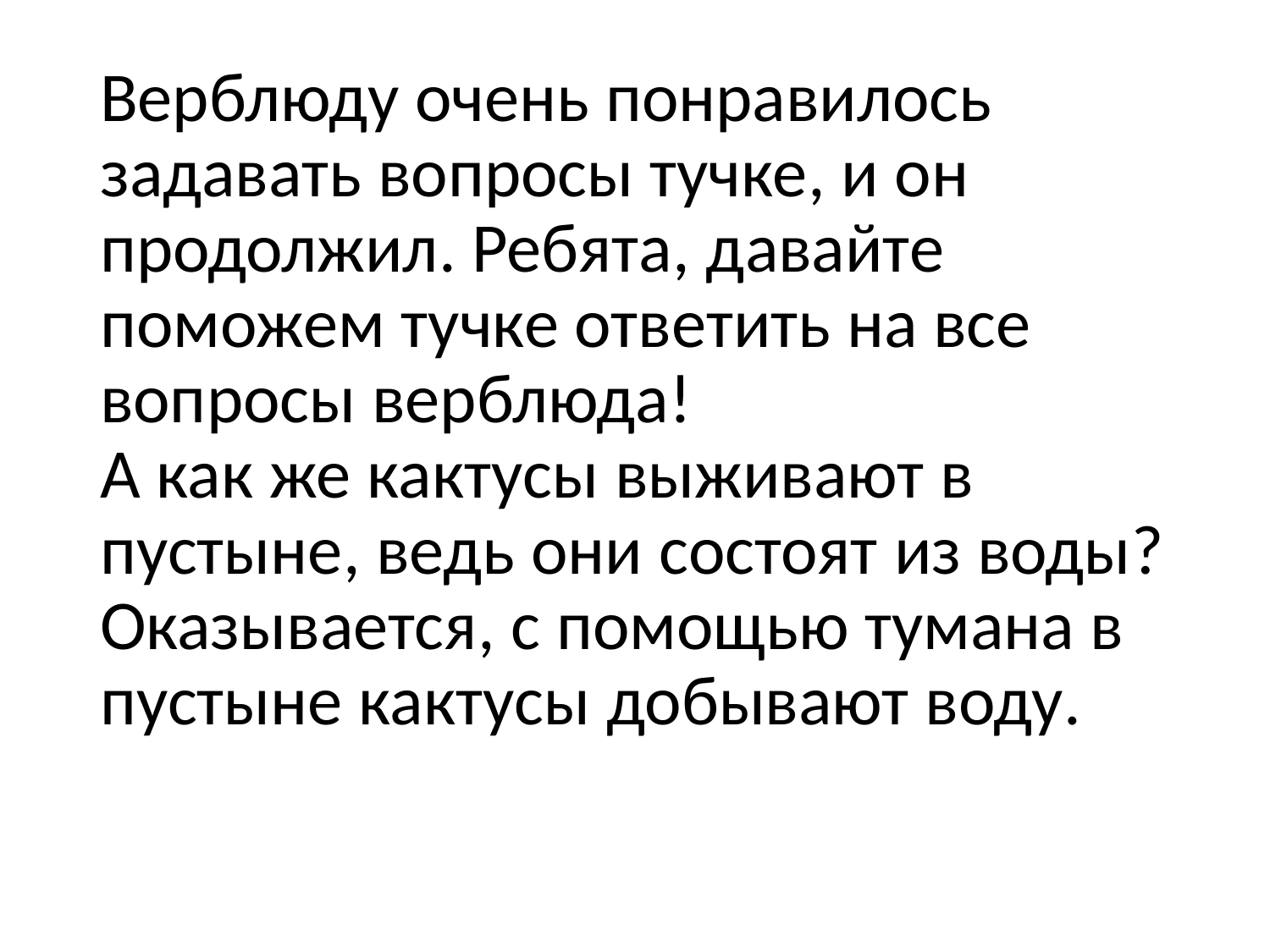

# Верблюду очень понравилось задавать вопросы тучке, и он продолжил. Ребята, давайте поможем тучке ответить на все вопросы верблюда! А как же кактусы выживают в пустыне, ведь они состоят из воды? Оказывается, с помощью тумана в пустыне кактусы добывают воду.